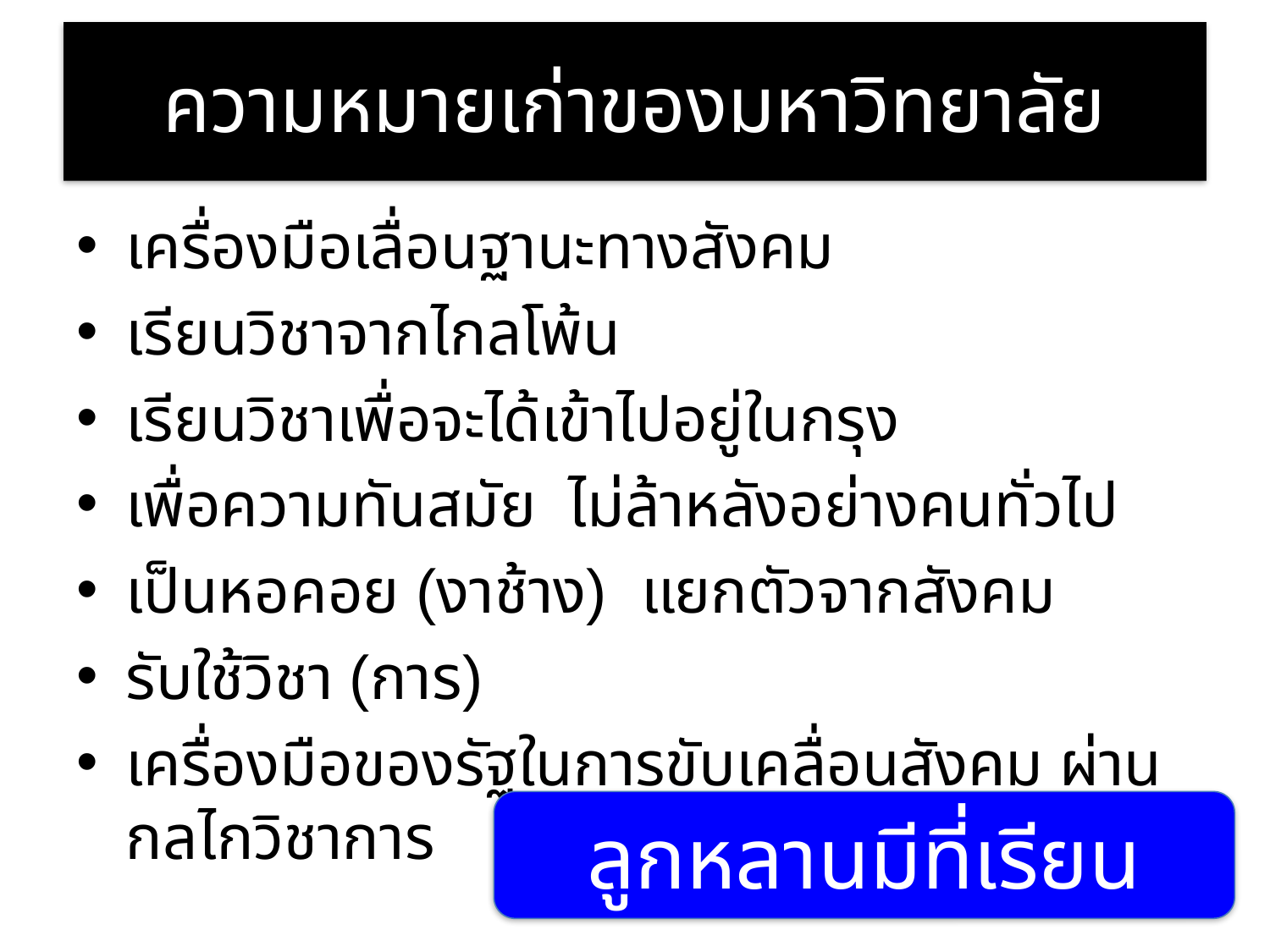

# ความหมายเก่าของมหาวิทยาลัย
เครื่องมือเลื่อนฐานะทางสังคม
เรียนวิชาจากไกลโพ้น
เรียนวิชาเพื่อจะได้เข้าไปอยู่ในกรุง
เพื่อความทันสมัย  ไม่ล้าหลังอย่างคนทั่วไป
เป็นหอคอย (งาช้าง)  แยกตัวจากสังคม
รับใช้วิชา (การ)
เครื่องมือของรัฐในการขับเคลื่อนสังคม ผ่านกลไกวิชาการ
ลูกหลานมีที่เรียน